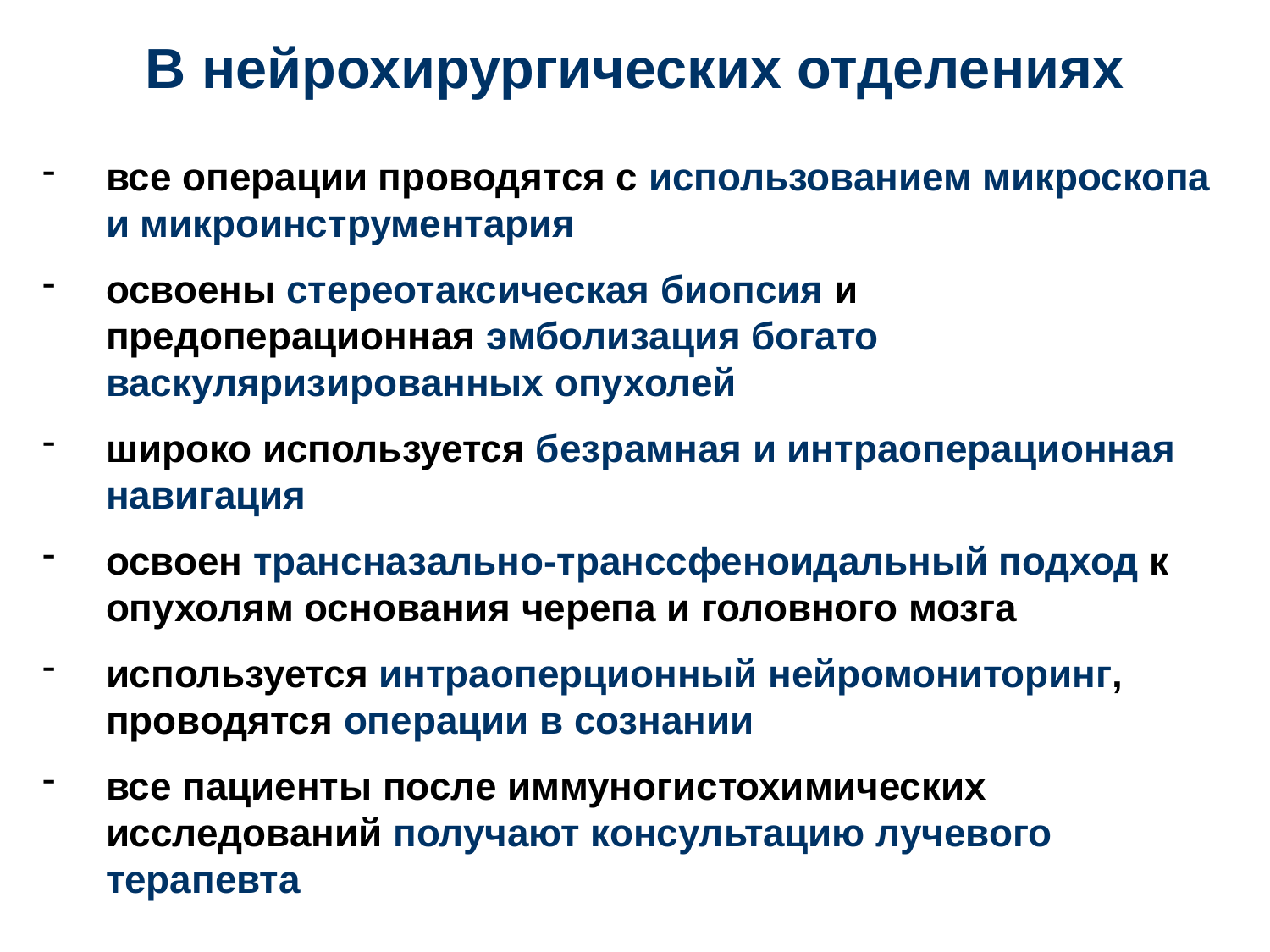

В нейрохирургических отделениях
все операции проводятся с использованием микроскопа и микроинструментария
освоены стереотаксическая биопсия и предоперационная эмболизация богато васкуляризированных опухолей
широко используется безрамная и интраоперационная навигация
освоен трансназально-транссфеноидальный подход к опухолям основания черепа и головного мозга
используется интраоперционный нейромониторинг, проводятся операции в сознании
все пациенты после иммуногистохимических исследований получают консультацию лучевого терапевта